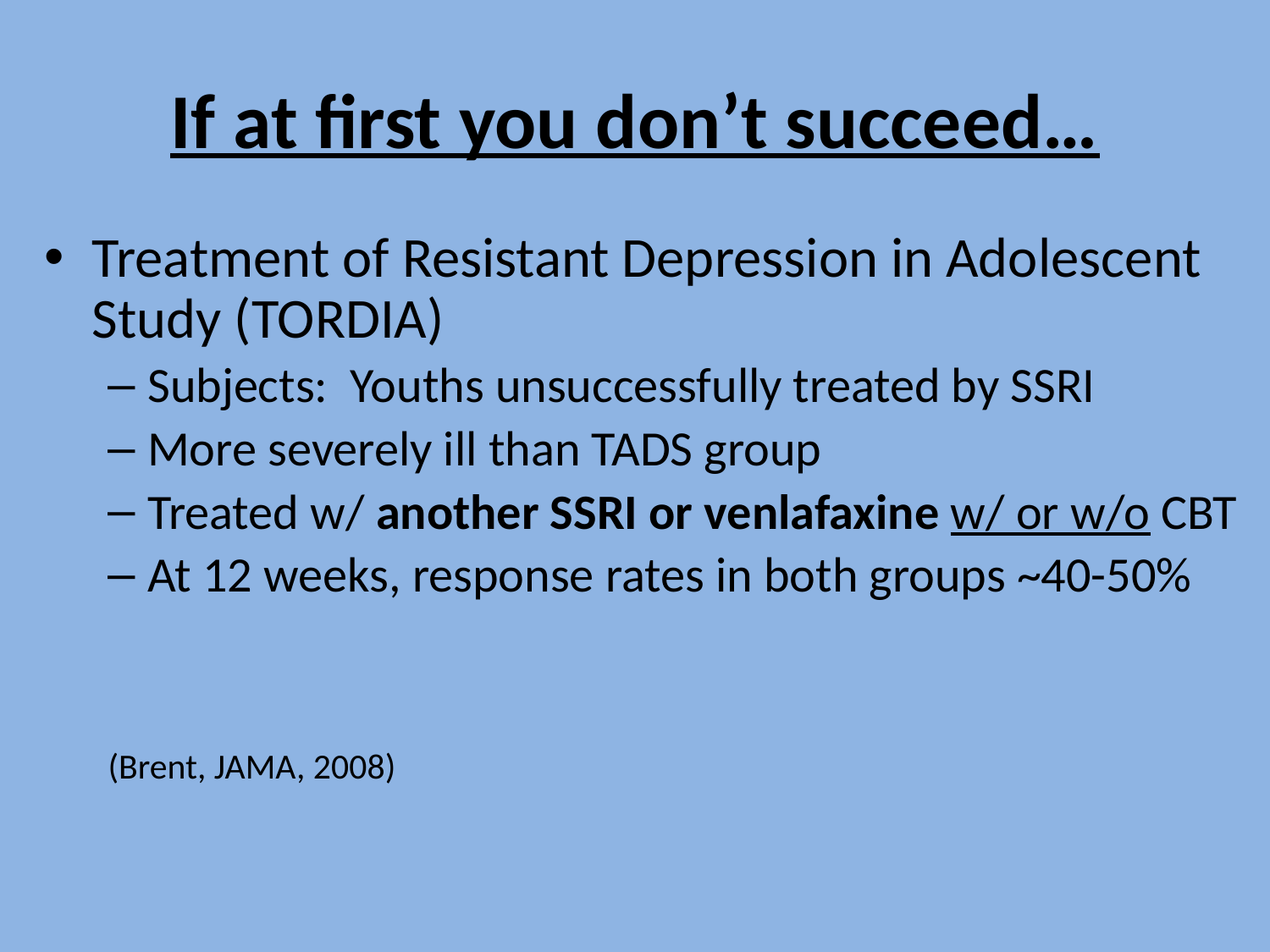

# If at first you don’t succeed…
Treatment of Resistant Depression in Adolescent Study (TORDIA)
Subjects:  Youths unsuccessfully treated by SSRI
More severely ill than TADS group
Treated w/ another SSRI or venlafaxine w/ or w/o CBT
At 12 weeks, response rates in both groups ~40-50%

(Brent, JAMA, 2008)